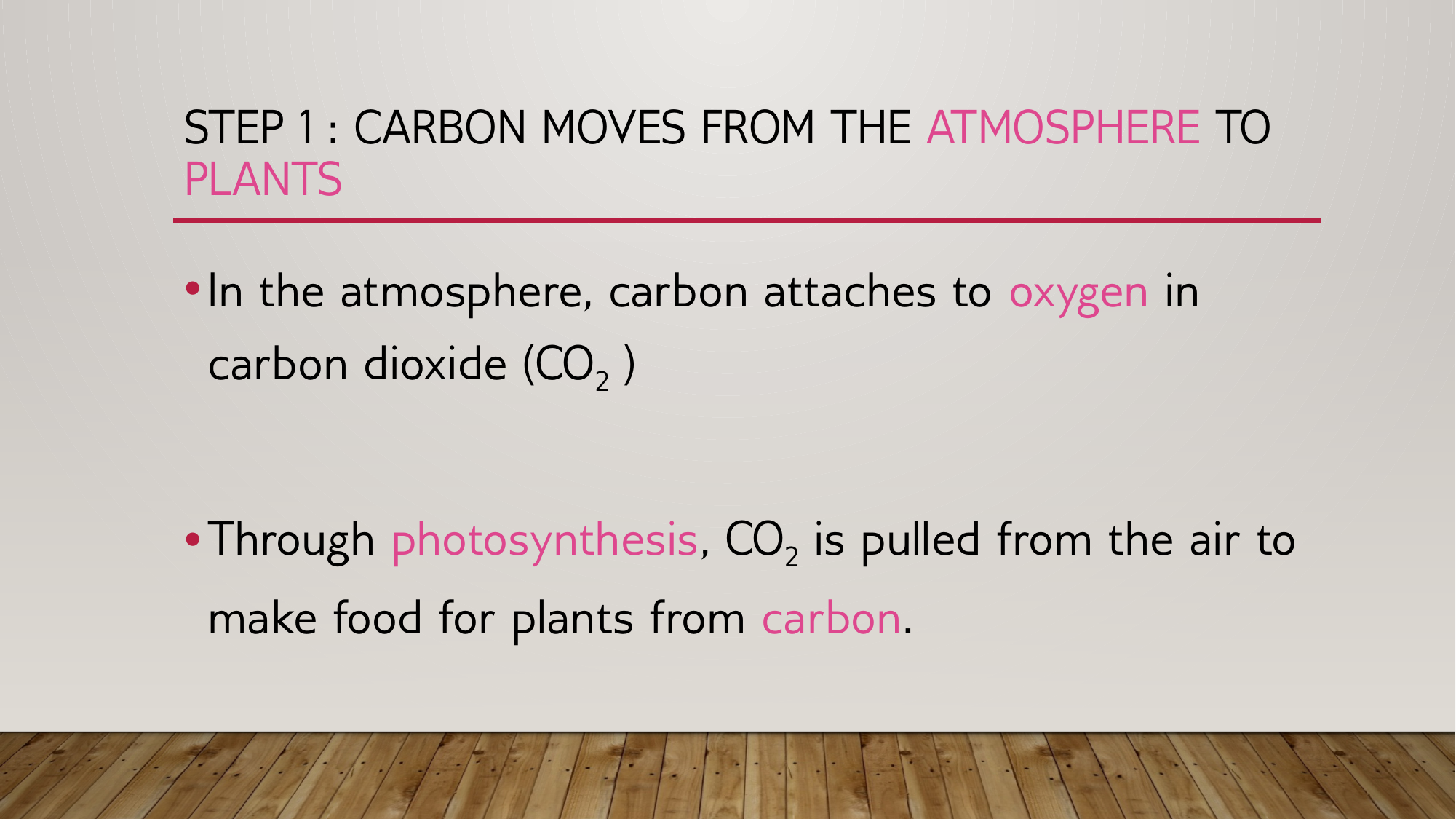

# Step 1 : Carbon moves from the atmosphere to plants
In the atmosphere, carbon attaches to oxygen in carbon dioxide (CO2 )

Through photosynthesis, CO2 is pulled from the air to make food for plants from carbon.